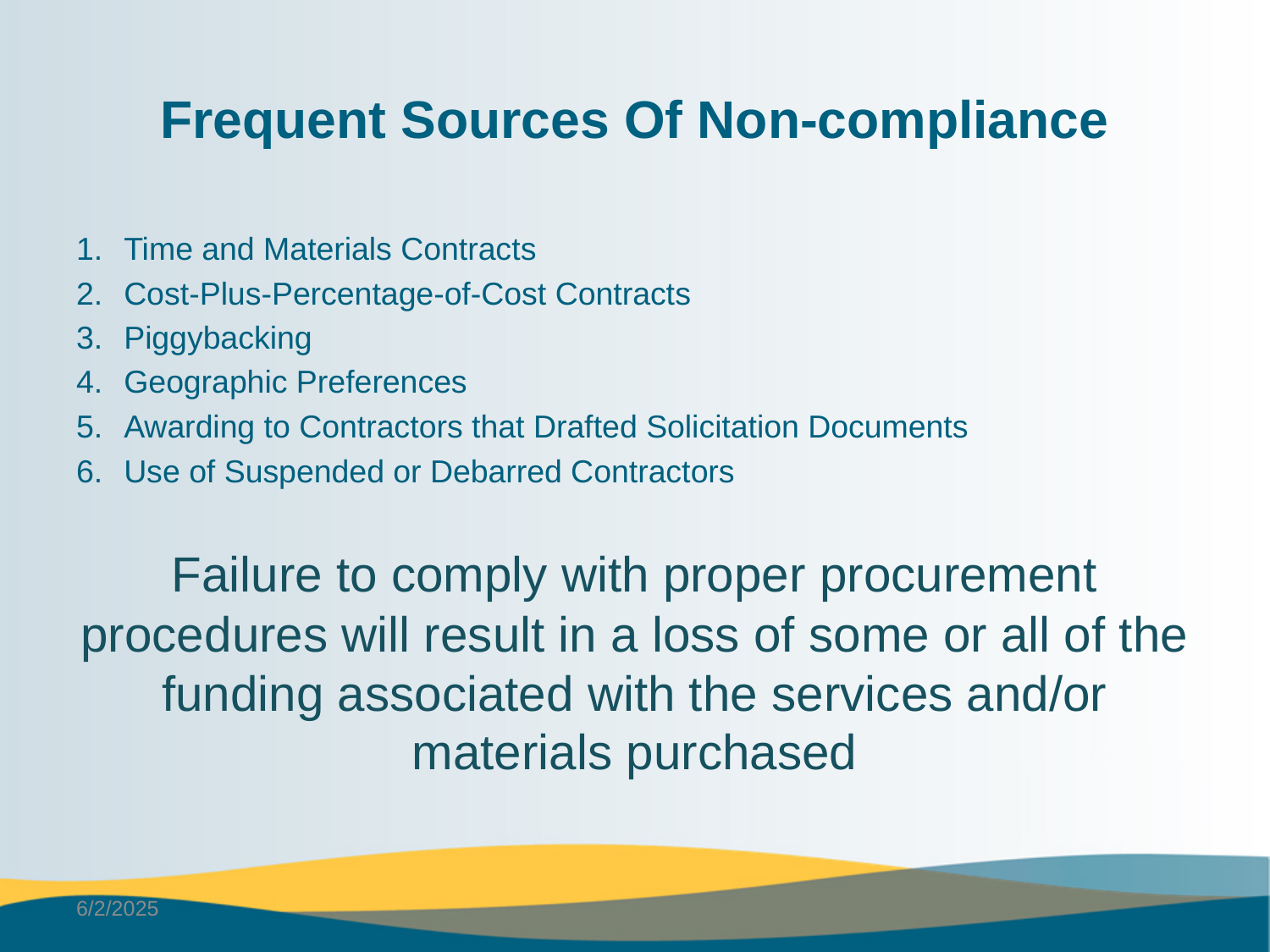

# Frequent Sources Of Non-compliance
Time and Materials Contracts
Cost-Plus-Percentage-of-Cost Contracts
Piggybacking
Geographic Preferences
Awarding to Contractors that Drafted Solicitation Documents
Use of Suspended or Debarred Contractors

Failure to comply with proper procurement procedures will result in a loss of some or all of the funding associated with the services and/or materials purchased

6/2/2025